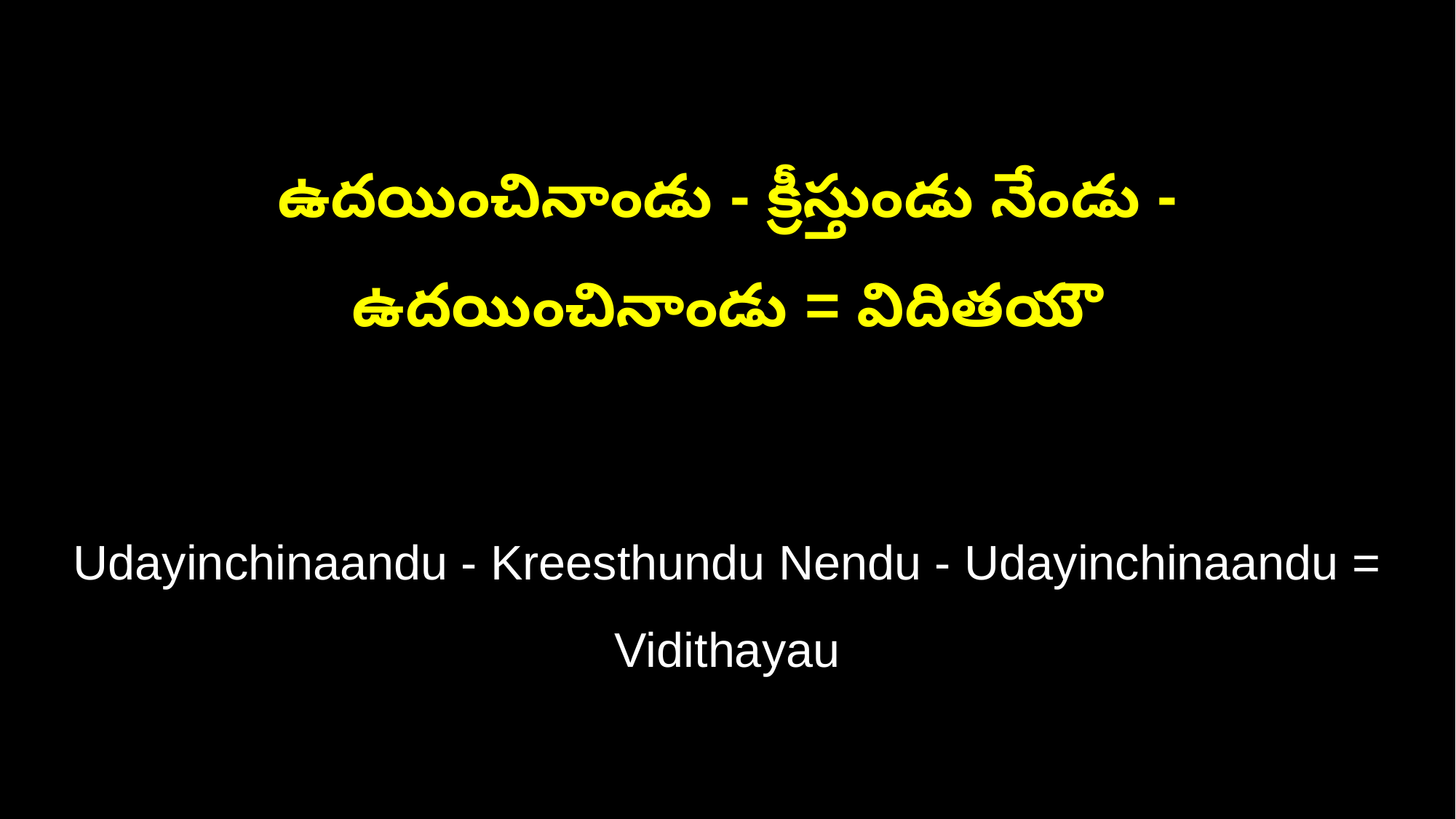

ఉదయించినాండు - క్రీస్తుండు నేండు - ఉదయించినాండు = విదితయౌ
Udayinchinaandu - Kreesthundu Nendu - Udayinchinaandu = Vidithayau